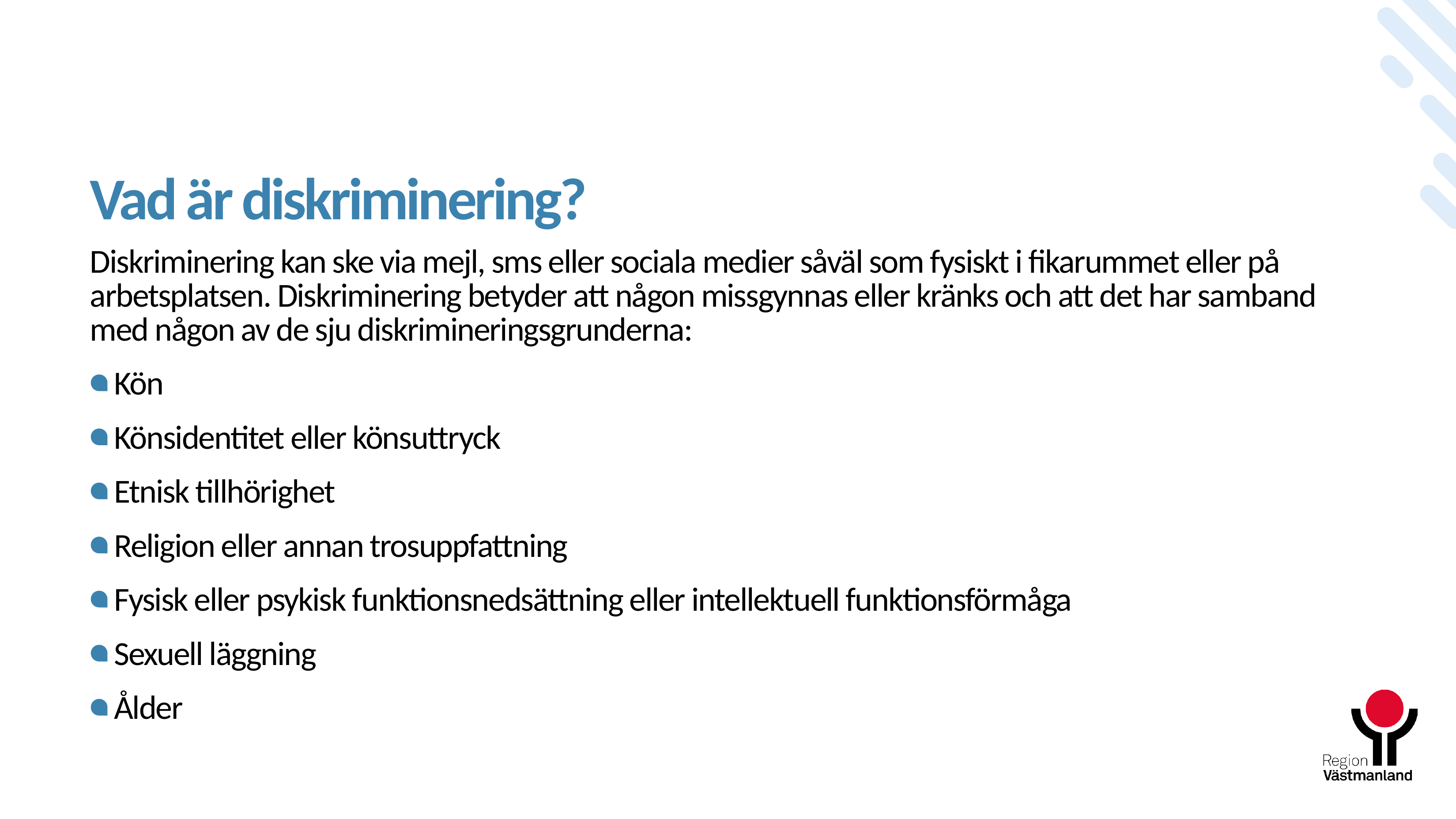

# Vad är diskriminering?
Diskriminering kan ske via mejl, sms eller sociala medier såväl som fysiskt i fikarummet eller på arbetsplatsen. Diskriminering betyder att någon missgynnas eller kränks och att det har samband med någon av de sju diskrimineringsgrunderna:
Kön
Könsidentitet eller könsuttryck
Etnisk tillhörighet
Religion eller annan trosuppfattning
Fysisk eller psykisk funktionsnedsättning eller intellektuell funktionsförmåga
Sexuell läggning
Ålder